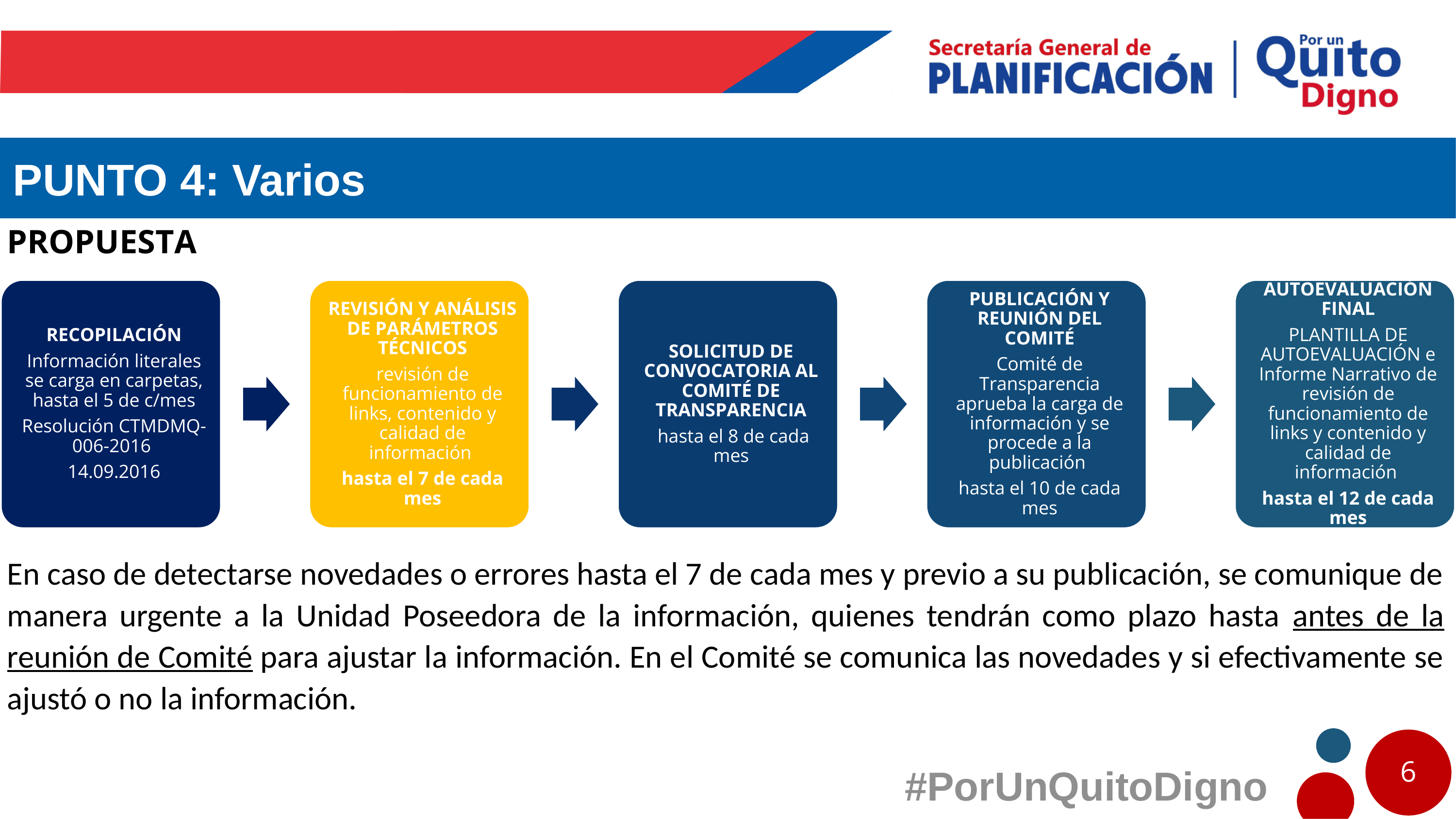

# PUNTO 4: Varios
PROPUESTA
RECOPILACIÓN
Información literales se carga en carpetas, hasta el 5 de c/mes
Resolución CTMDMQ-006-2016
14.09.2016

REVISIÓN Y ANÁLISIS DE PARÁMETROS TÉCNICOS
revisión de funcionamiento de links, contenido y calidad de información
hasta el 7 de cada mes

SOLICITUD DE CONVOCATORIA AL COMITÉ DE TRANSPARENCIA
 hasta el 8 de cada mes

PUBLICACIÓN Y REUNIÓN DEL COMITÉ
Comité de Transparencia aprueba la carga de información y se procede a la publicación
hasta el 10 de cada mes

AUTOEVALUACIÓN FINAL
PLANTILLA DE AUTOEVALUACIÓN e Informe Narrativo de revisión de funcionamiento de links y contenido y calidad de información
hasta el 12 de cada mes
En caso de detectarse novedades o errores hasta el 7 de cada mes y previo a su publicación, se comunique de manera urgente a la Unidad Poseedora de la información, quienes tendrán como plazo hasta antes de la reunión de Comité para ajustar la información. En el Comité se comunica las novedades y si efectivamente se ajustó o no la información.
6
#PorUnQuitoDigno